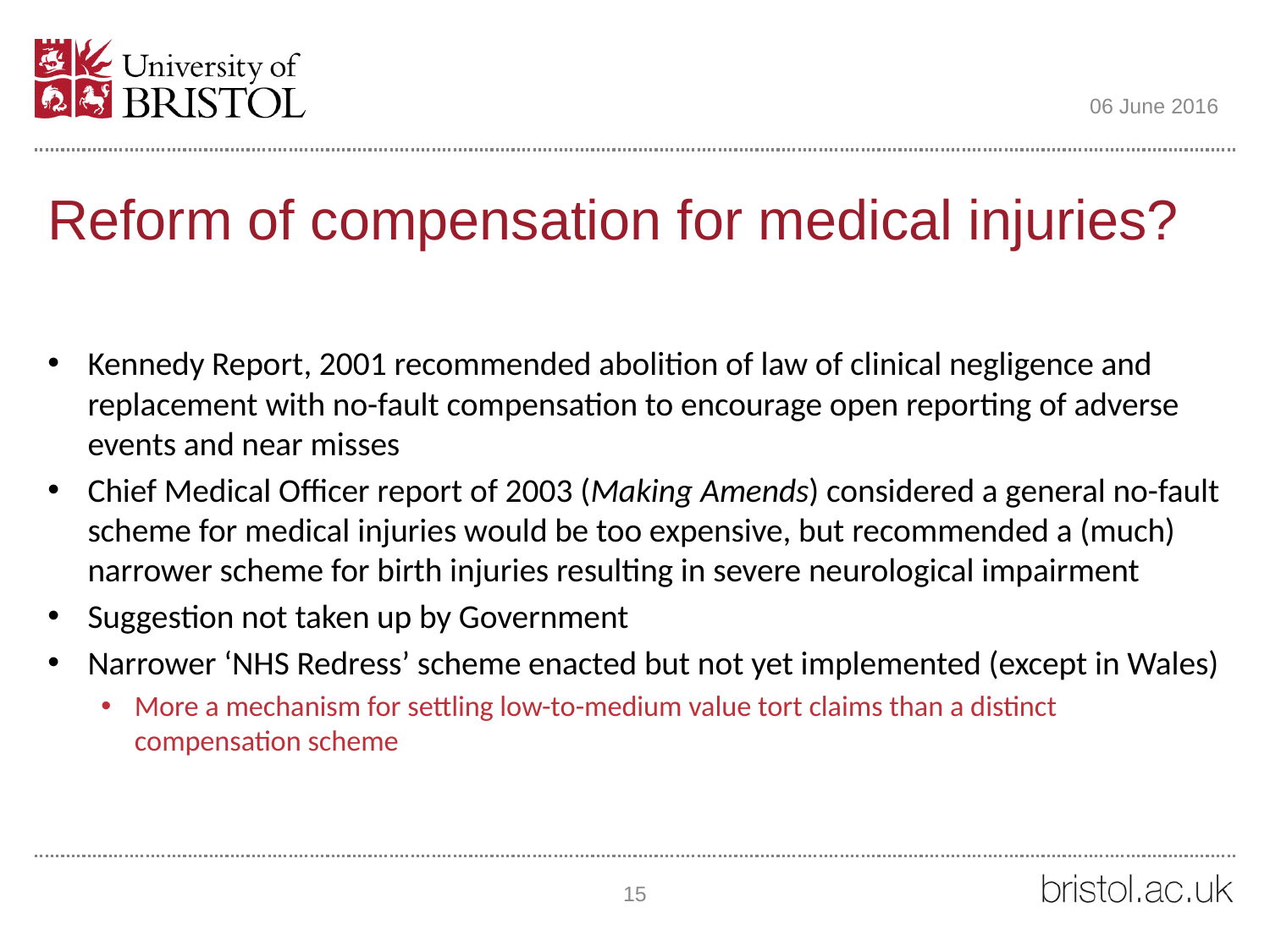

06 June 2016
# Reform of compensation for medical injuries?
Kennedy Report, 2001 recommended abolition of law of clinical negligence and replacement with no-fault compensation to encourage open reporting of adverse events and near misses
Chief Medical Officer report of 2003 (Making Amends) considered a general no-fault scheme for medical injuries would be too expensive, but recommended a (much) narrower scheme for birth injuries resulting in severe neurological impairment
Suggestion not taken up by Government
Narrower ‘NHS Redress’ scheme enacted but not yet implemented (except in Wales)
More a mechanism for settling low-to-medium value tort claims than a distinct compensation scheme

15